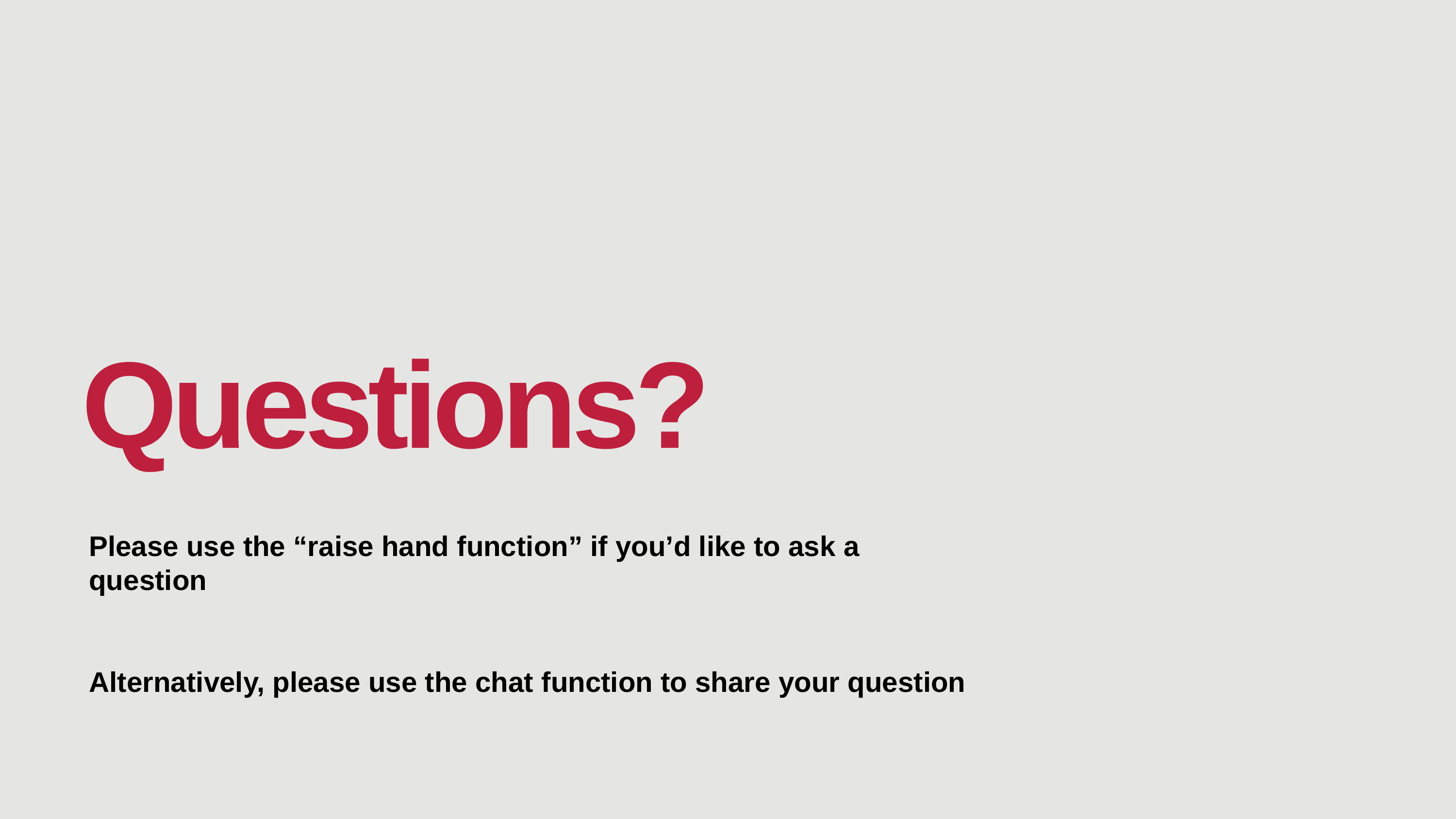

Questions?
Please use the “raise hand function” if you’d like to ask a question

Alternatively, please use the chat function to share your question